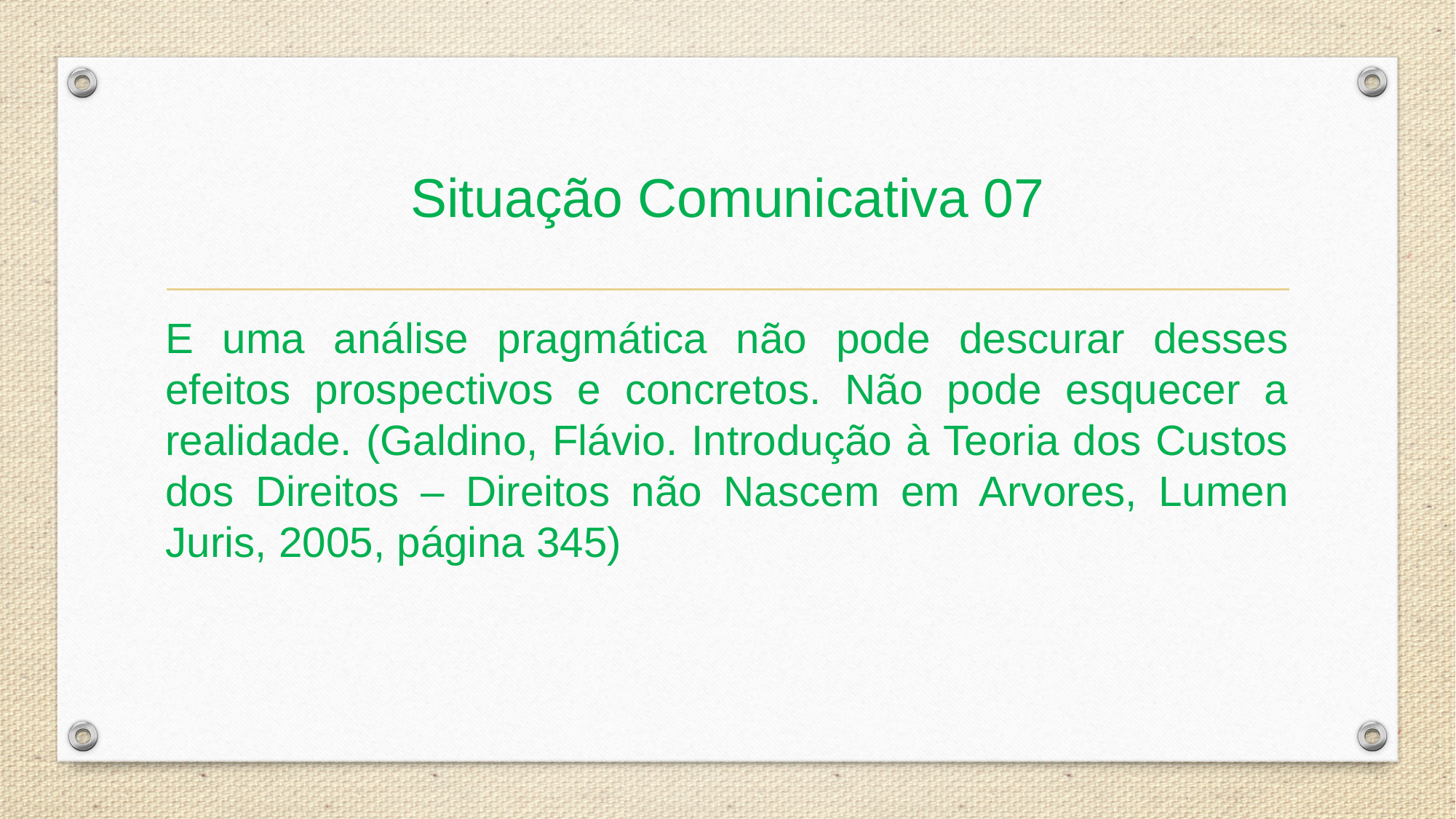

# Situação Comunicativa 07
E uma análise pragmática não pode descurar desses efeitos prospectivos e concretos. Não pode esquecer a realidade. (Galdino, Flávio. Introdução à Teoria dos Custos dos Direitos – Direitos não Nascem em Arvores, Lumen Juris, 2005, página 345)